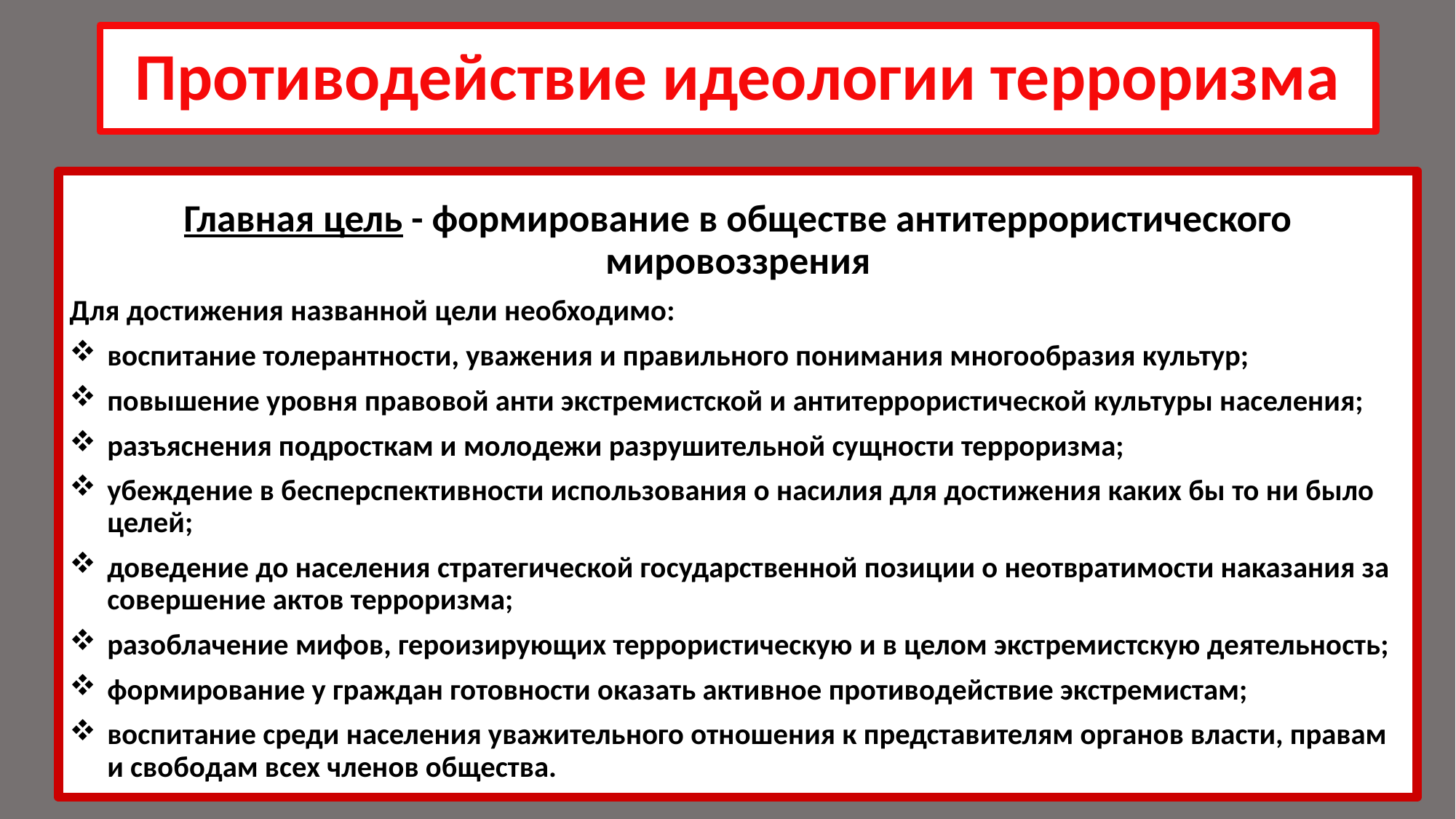

# Противодействие идеологии терроризма

Главная цель - формирование в обществе антитеррористического мировоззрения
Для достижения названной цели необходимо:
воспитание толерантности, уважения и правильного понимания многообразия культур;
повышение уровня правовой анти экстремистской и антитеррористической культуры населения;
разъяснения подросткам и молодежи разрушительной сущности терроризма;
убеждение в бесперспективности использования о насилия для достижения каких бы то ни было целей;
доведение до населения стратегической государственной позиции о неотвратимости наказания за совершение актов терроризма;
разоблачение мифов, героизирующих террористическую и в целом экстремистскую деятельность;
формирование у граждан готовности оказать активное противодействие экстремистам;
воспитание среди населения уважительного отношения к представителям органов власти, правам и свободам всех членов общества.